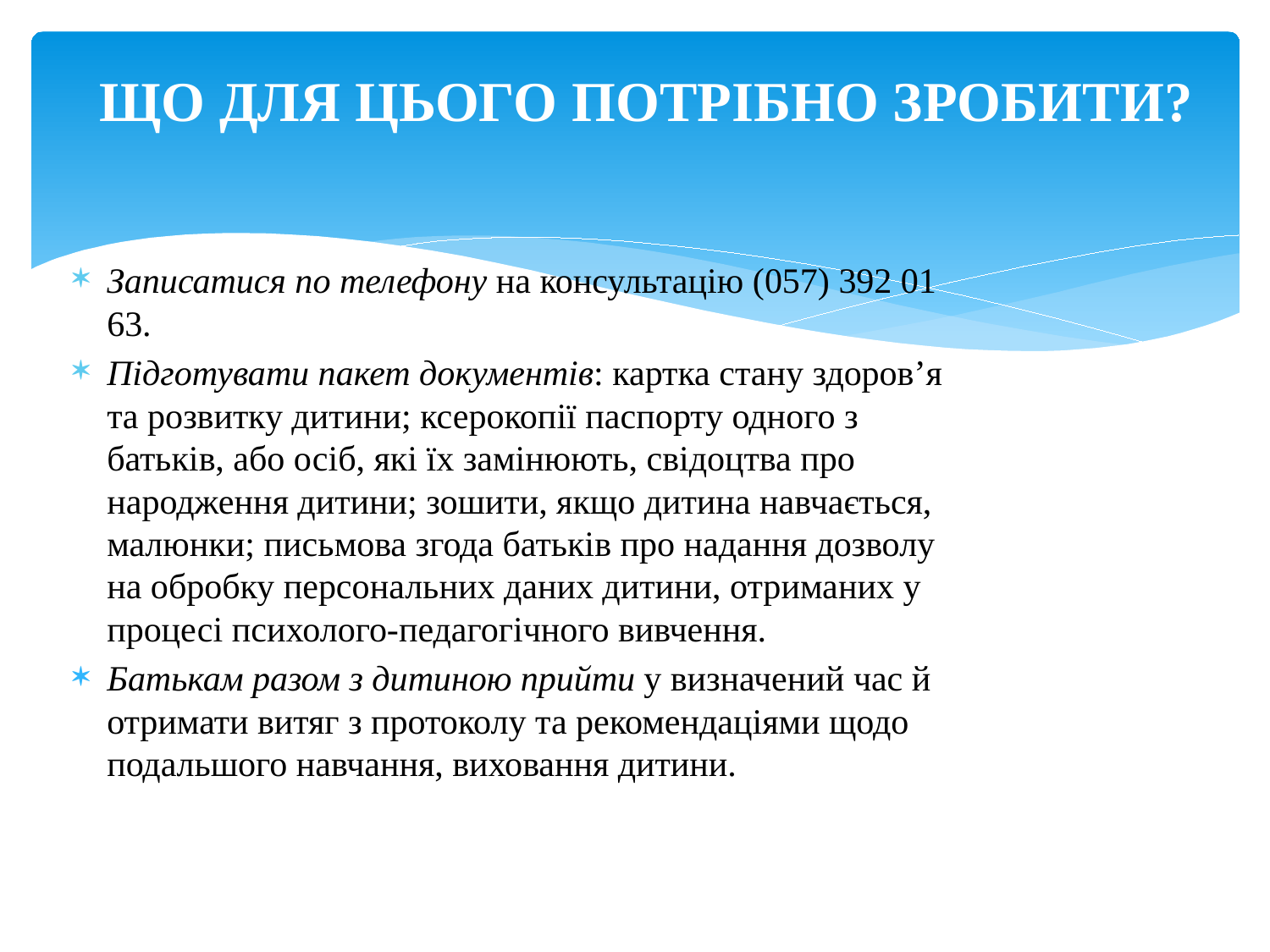

# ЩО ДЛЯ ЦЬОГО ПОТРІБНО ЗРОБИТИ?

Записатися по телефону на консультацію (057) 392 01 63.
Підготувати пакет документів: картка стану здоров’я та розвитку дитини; ксерокопії паспорту одного з батьків, або осіб, які їх замінюють, свідоцтва про народження дитини; зошити, якщо дитина навчається, малюнки; письмова згода батьків про надання дозволу на обробку персональних даних дитини, отриманих у процесі психолого-педагогічного вивчення.
Батькам разом з дитиною прийти у визначений час й отримати витяг з протоколу та рекомендаціями щодо подальшого навчання, виховання дитини.